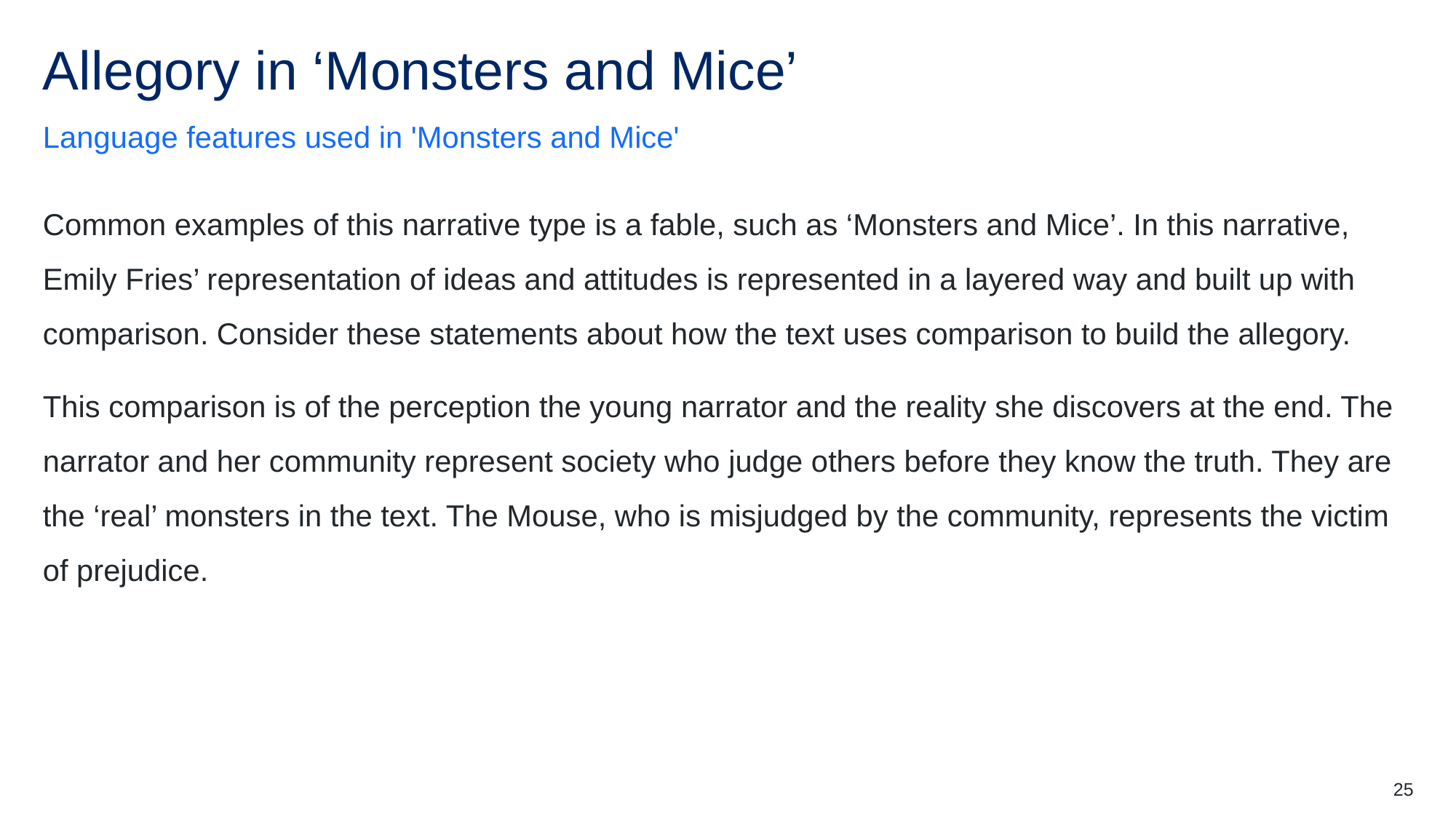

# Allegory in ‘Monsters and Mice’
Language features used in 'Monsters and Mice'
Common examples of this narrative type is a fable, such as ‘Monsters and Mice’. In this narrative, Emily Fries’ representation of ideas and attitudes is represented in a layered way and built up with comparison. Consider these statements about how the text uses comparison to build the allegory.
This comparison is of the perception the young narrator and the reality she discovers at the end. The narrator and her community represent society who judge others before they know the truth. They are the ‘real’ monsters in the text. The Mouse, who is misjudged by the community, represents the victim of prejudice.
25